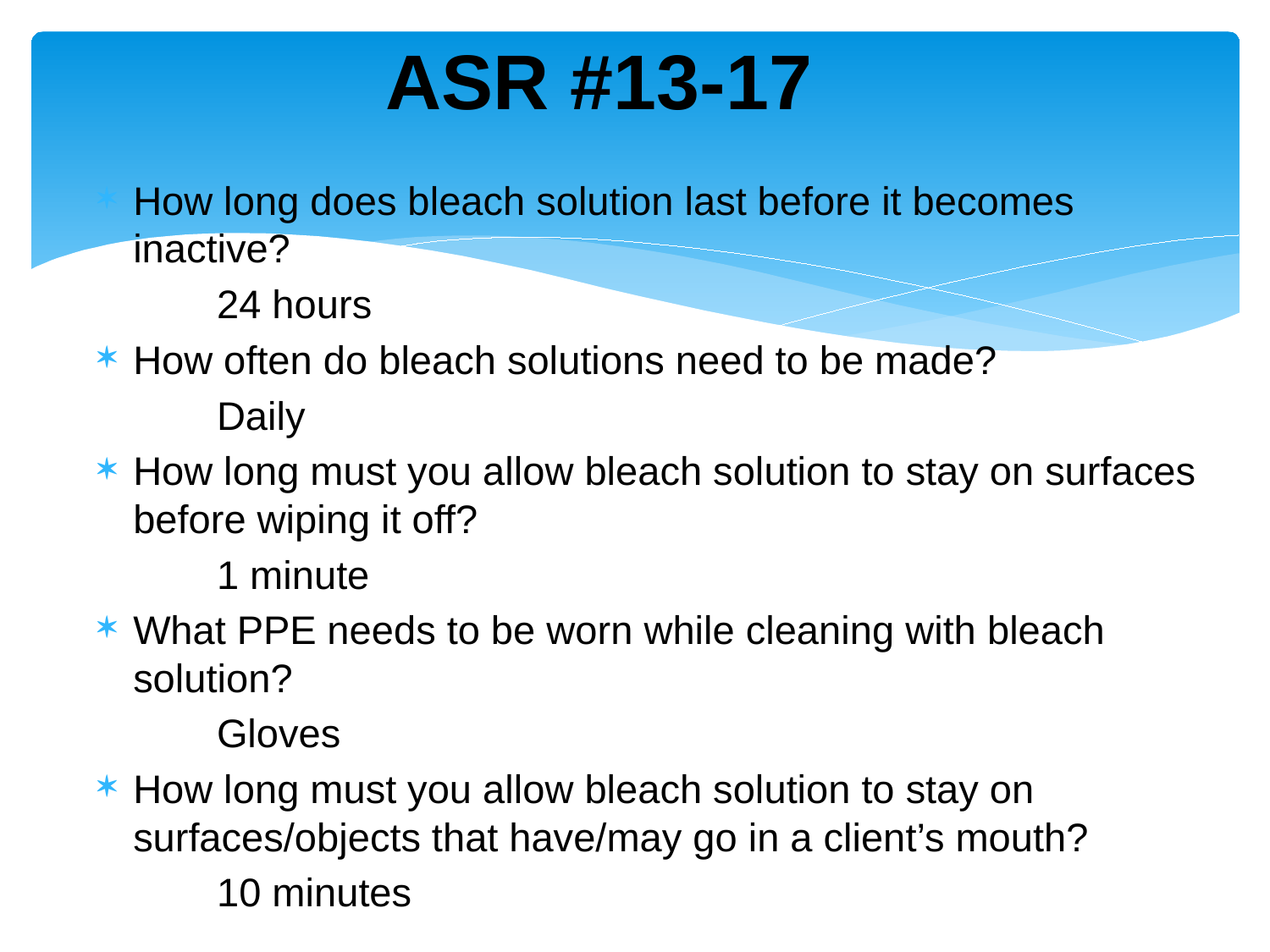

ASR #13-17
How long does bleach solution last before it becomes inactive?
	24 hours
How often do bleach solutions need to be made?
	Daily
How long must you allow bleach solution to stay on surfaces before wiping it off?
	1 minute
What PPE needs to be worn while cleaning with bleach solution?
	Gloves
How long must you allow bleach solution to stay on surfaces/objects that have/may go in a client’s mouth?
	10 minutes